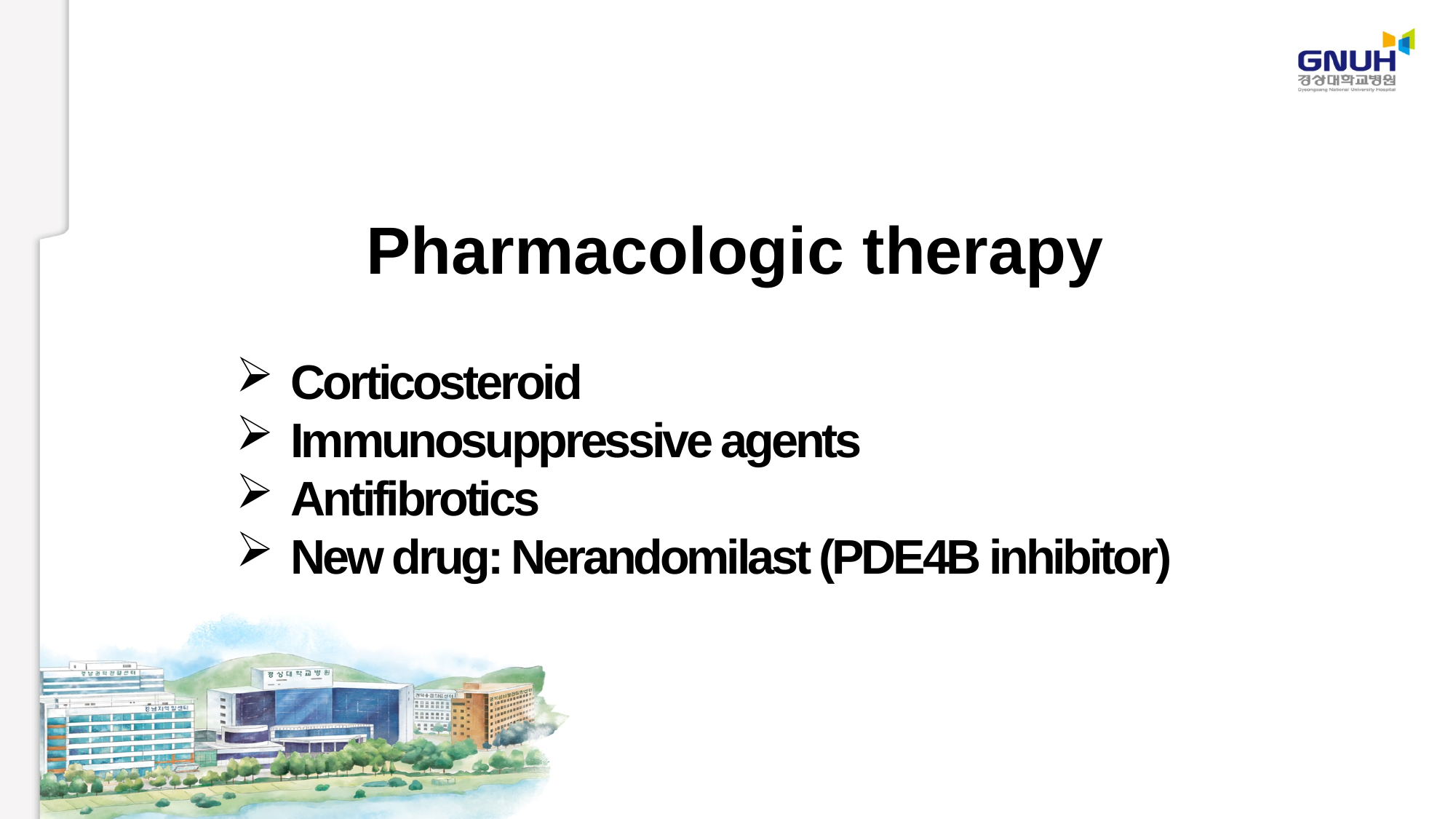

Pharmacologic therapy
Corticosteroid
Immunosuppressive agents
Antifibrotics
New drug: Nerandomilast (PDE4B inhibitor)